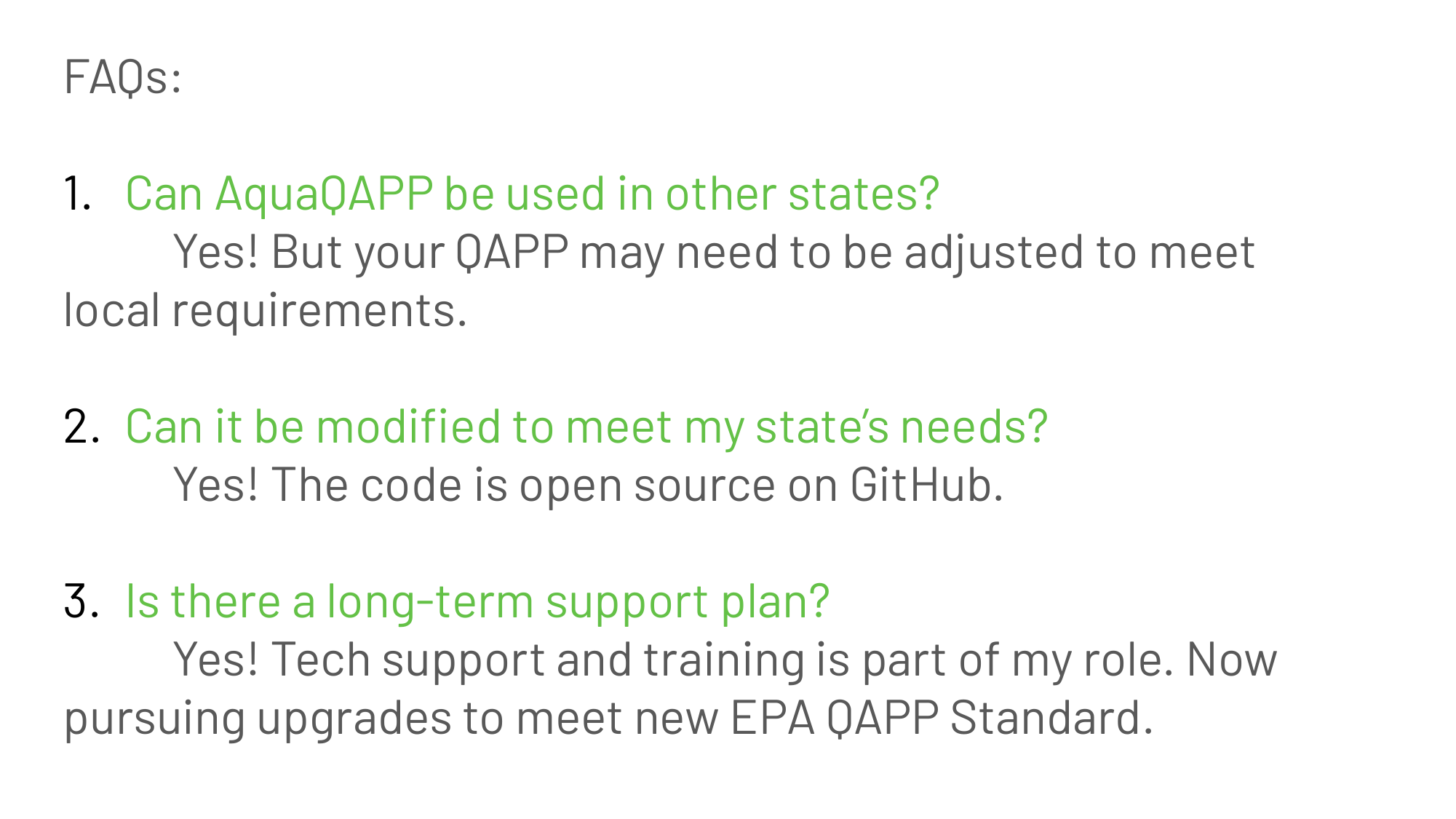

FAQs:

Can AquaQAPP be used in other states?
	Yes! But your QAPP may need to be adjusted to meet 	local requirements.

Can it be modified to meet my state’s needs?
	Yes! The code is open source on GitHub.

Is there a long-term support plan?
	Yes! Tech support and training is part of my role. Now 	pursuing upgrades to meet new EPA QAPP Standard.